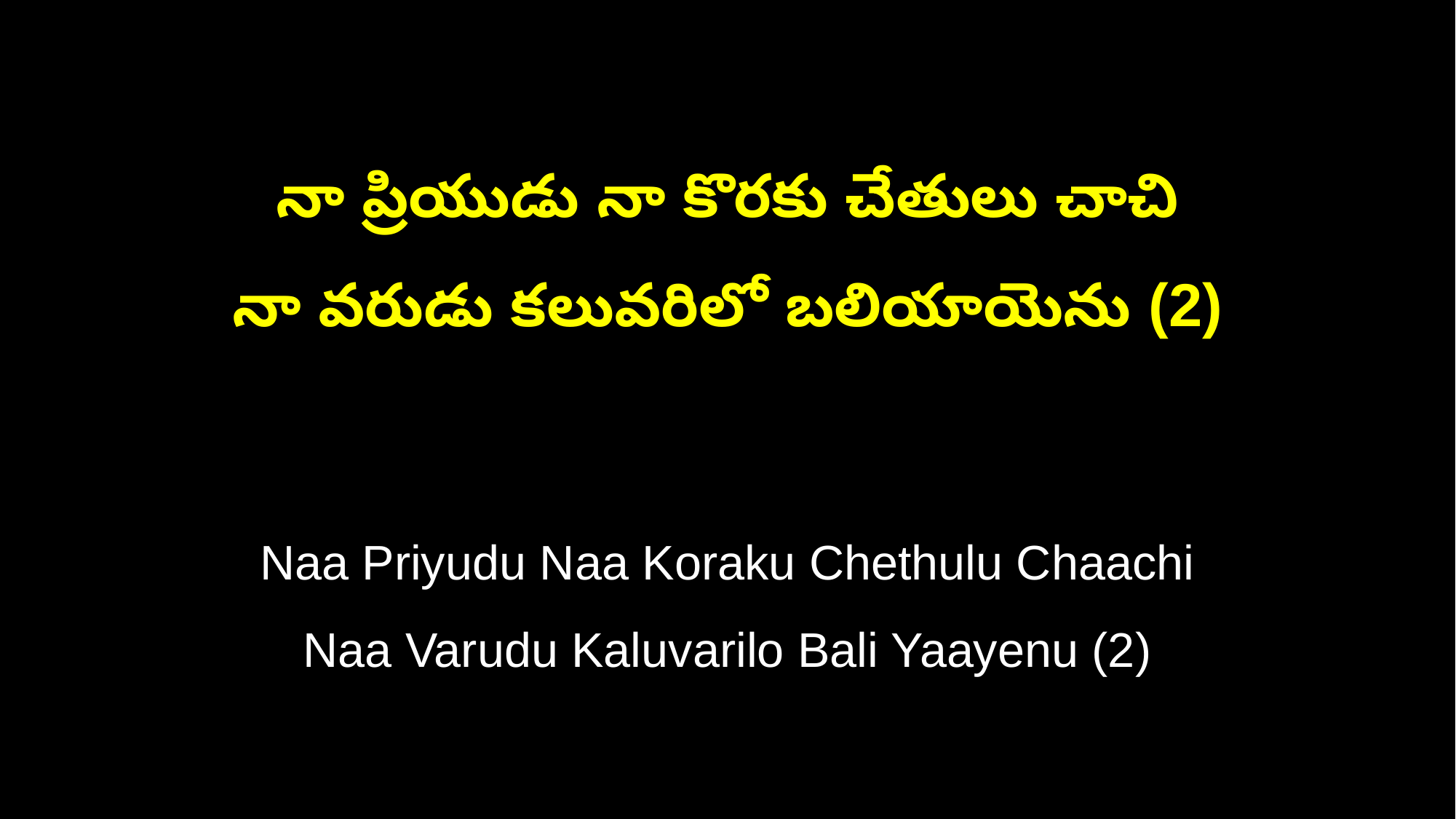

నా ప్రియుడు నా కొరకు చేతులు చాచి
నా వరుడు కలువరిలో బలియాయెను (2)
Naa Priyudu Naa Koraku Chethulu Chaachi
Naa Varudu Kaluvarilo Bali Yaayenu (2)